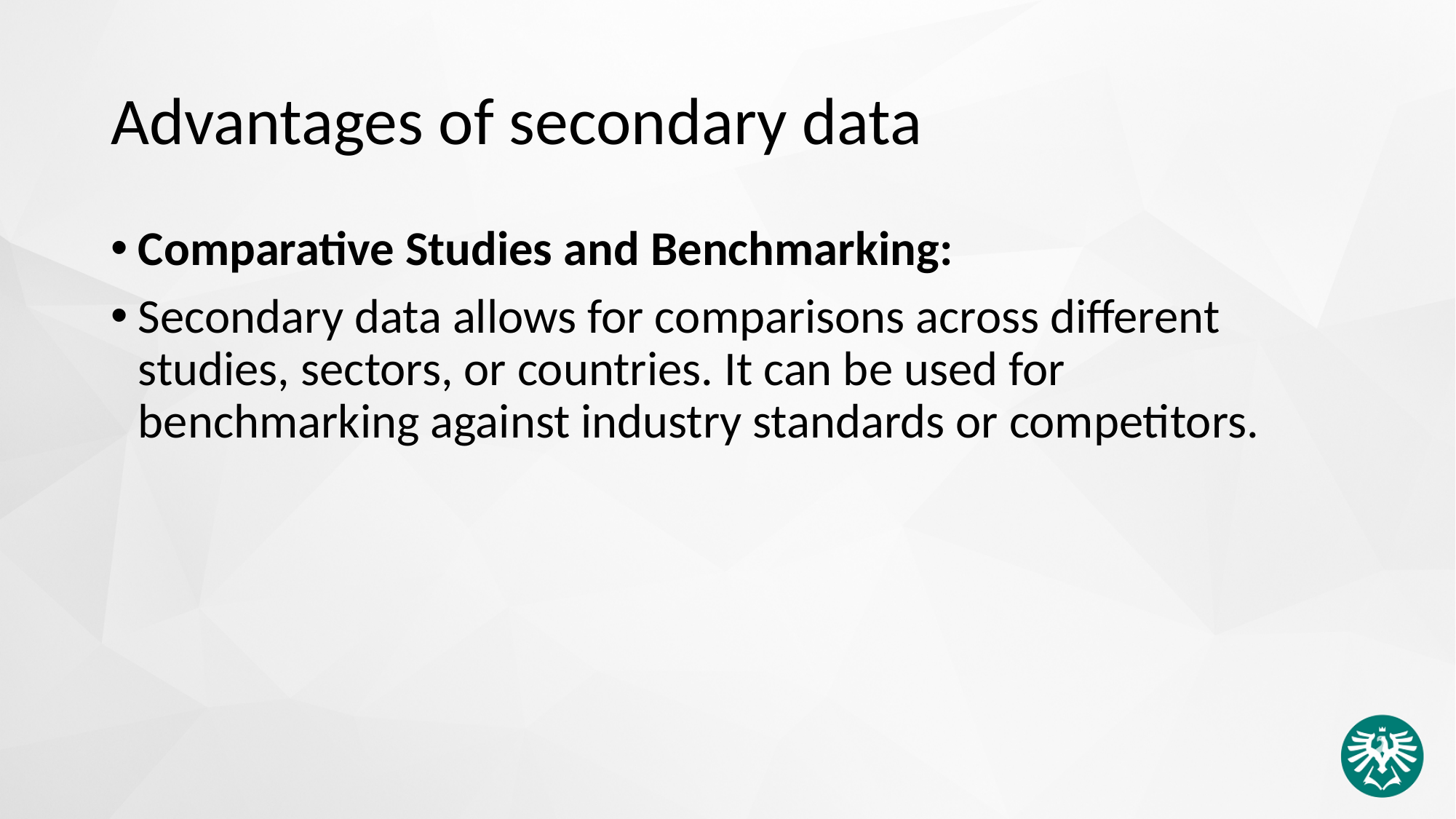

# Advantages of secondary data
Comparative Studies and Benchmarking:
Secondary data allows for comparisons across different studies, sectors, or countries. It can be used for benchmarking against industry standards or competitors.